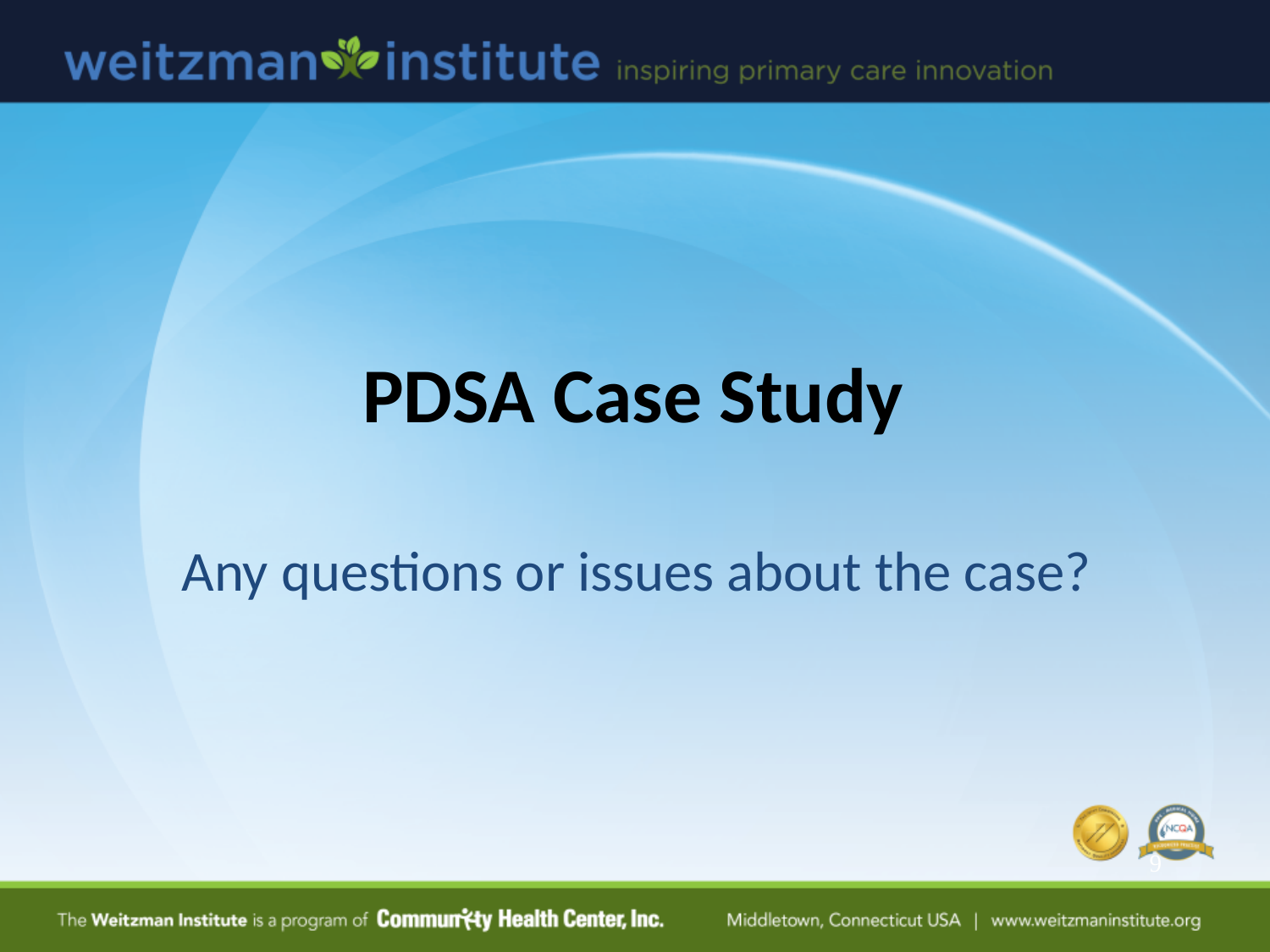

# PDSA Case Study
Any questions or issues about the case?
9